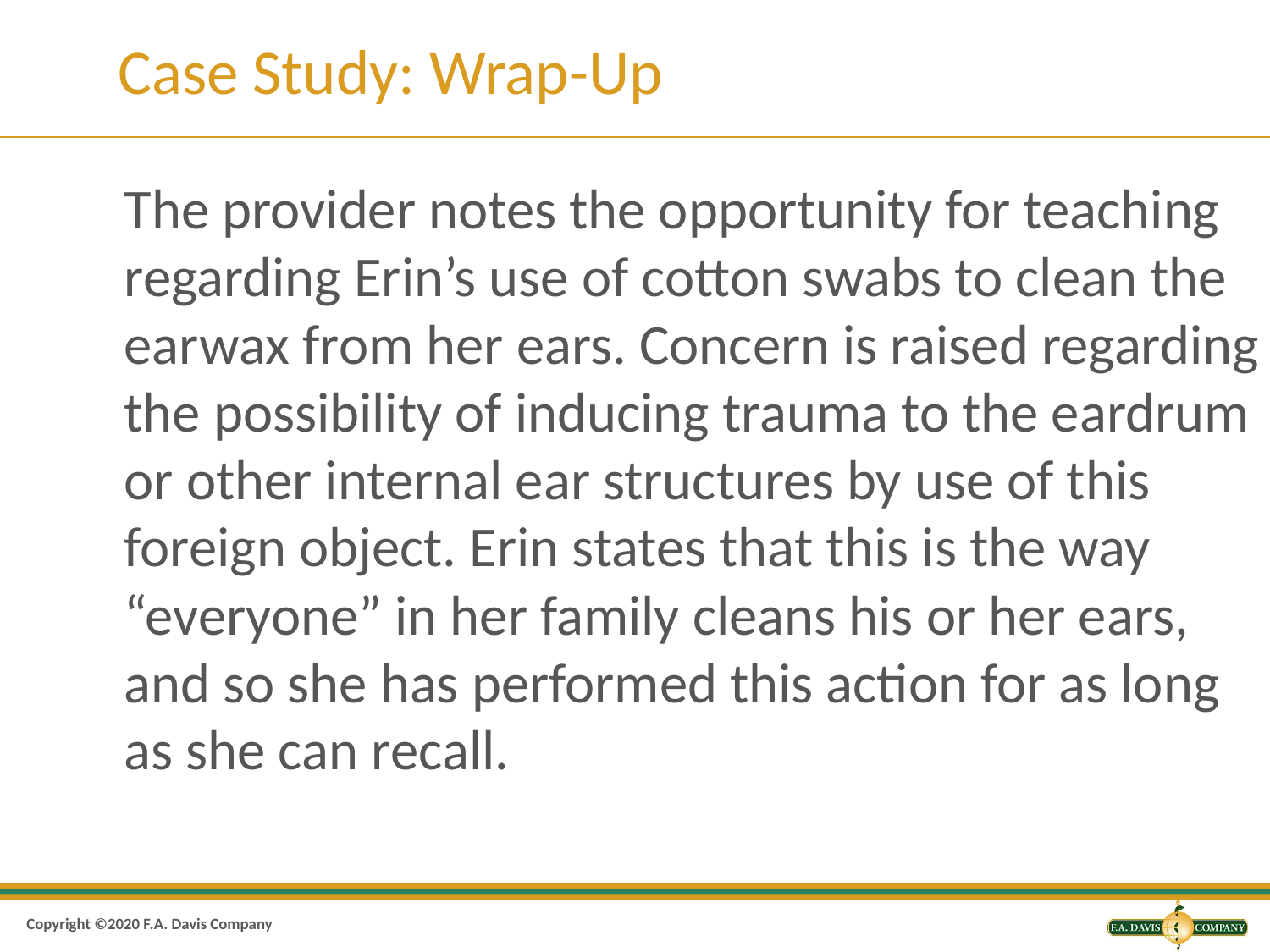

# Case Study: Wrap-Up
The provider notes the opportunity for teaching regarding Erin’s use of cotton swabs to clean the earwax from her ears. Concern is raised regarding the possibility of inducing trauma to the eardrum or other internal ear structures by use of this foreign object. Erin states that this is the way “everyone” in her family cleans his or her ears, and so she has performed this action for as long as she can recall.